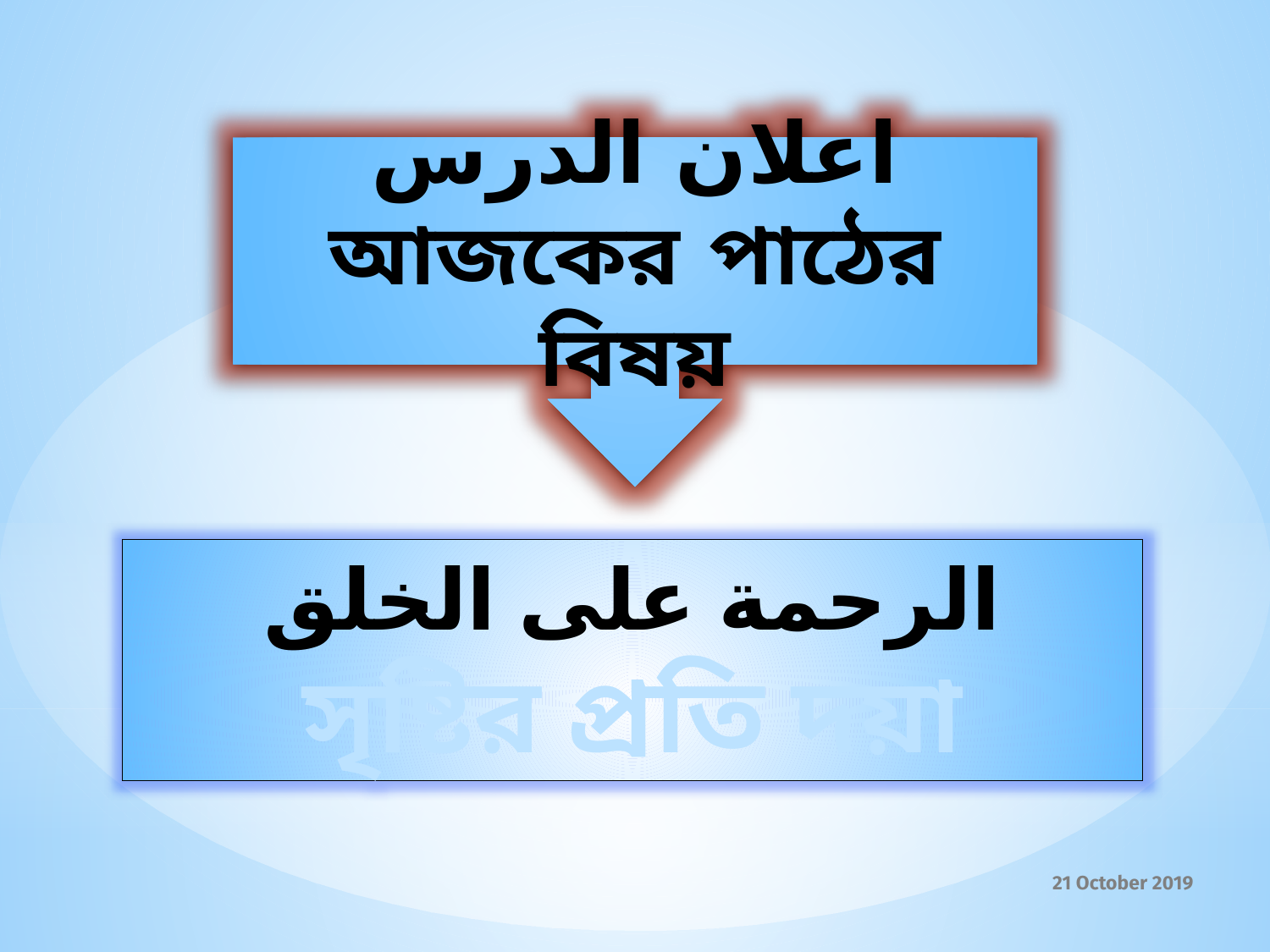

اعلان الدرس
আজকের পাঠের বিষয়
الرحمة علی الخلق
সৃষ্টির প্রতি দয়া
21 October 2019